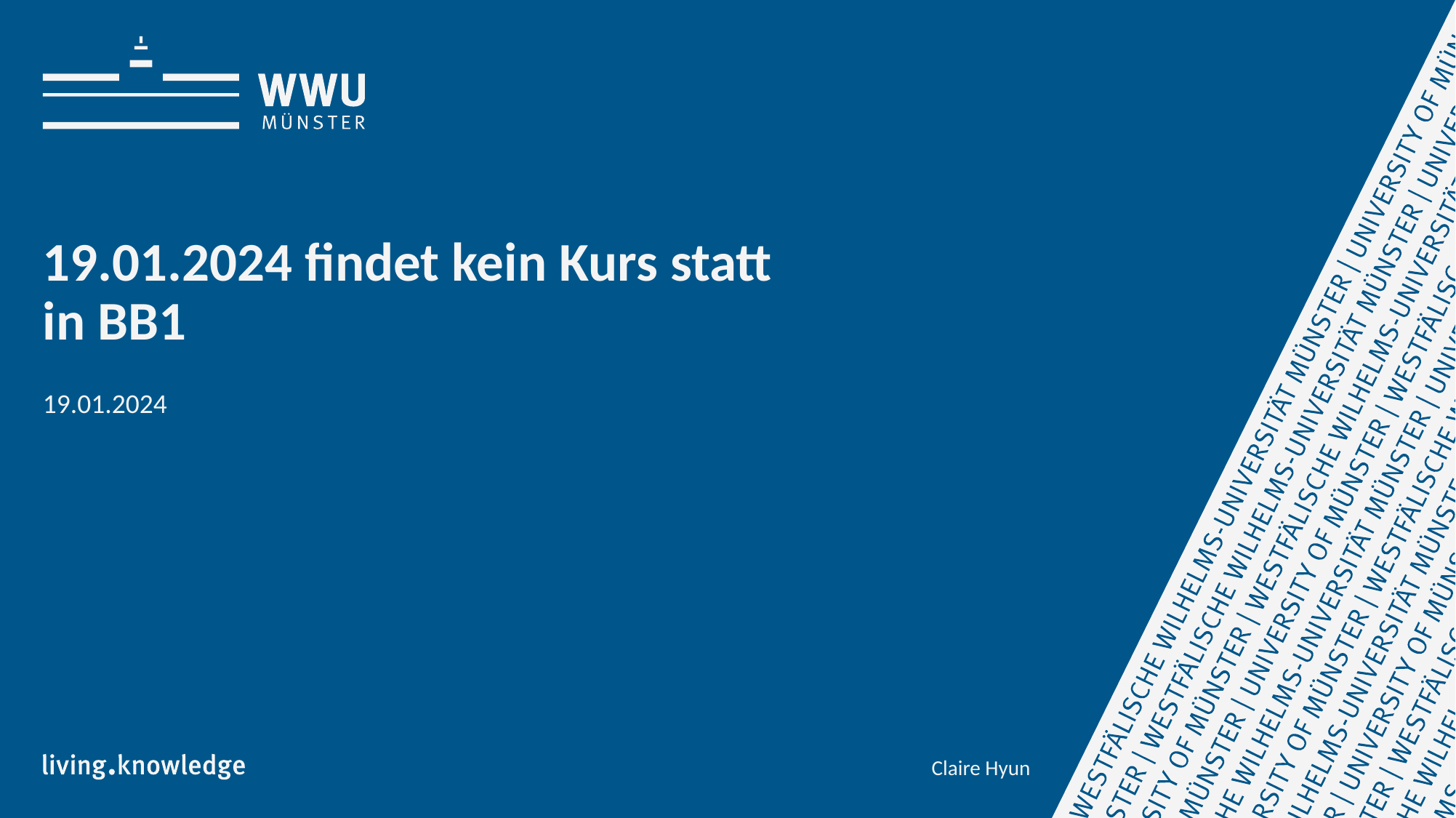

Hier steht der Titel der Präsentation
# 19.01.2024 findet kein Kurs statt in BB1
19.01.2024
Claire Hyun
Name: der Referentin / des Referenten
3